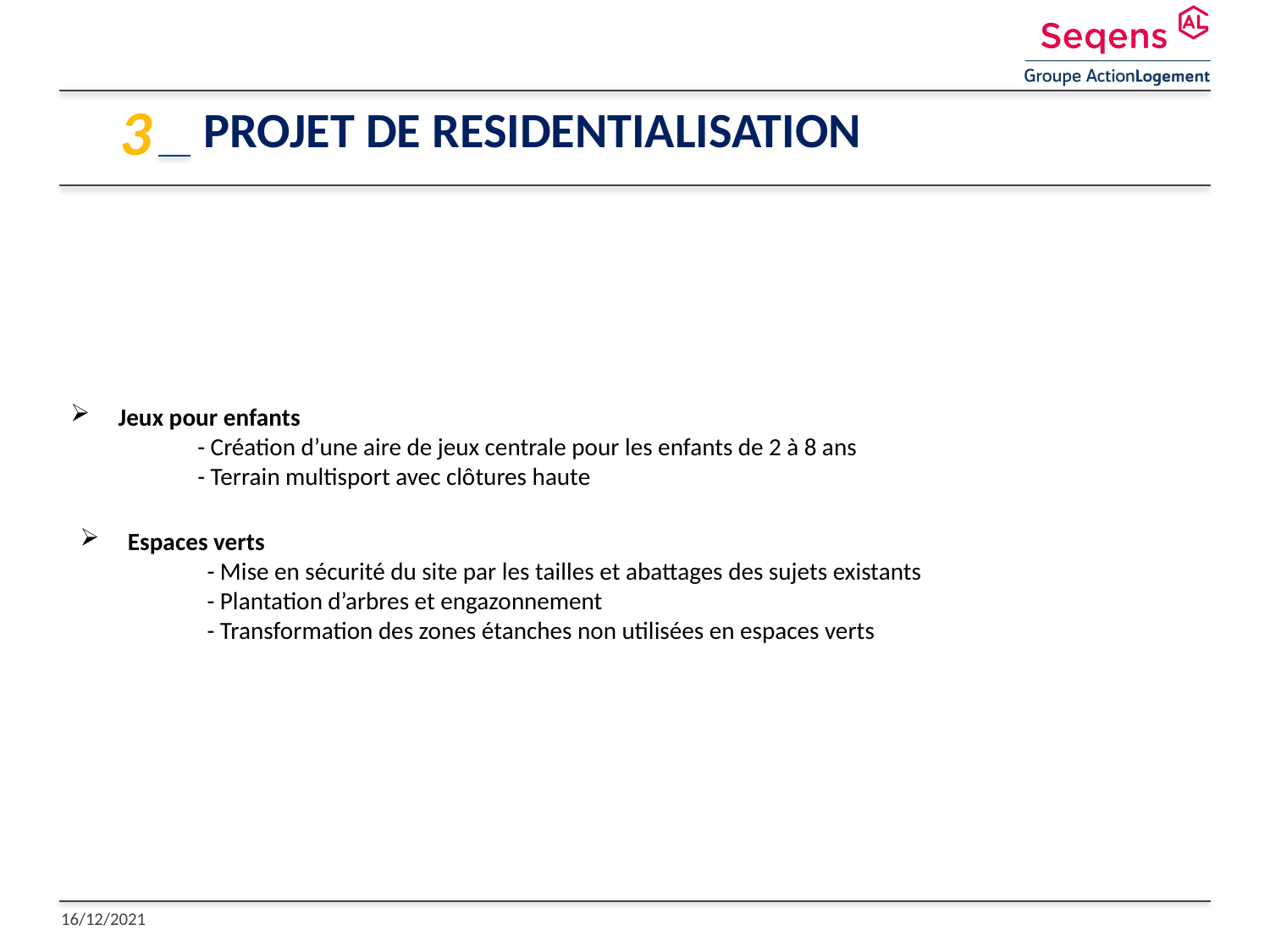

3
PROJET DE RESIDENTIALISATION

Jeux pour enfants
	- Création d’une aire de jeux centrale pour les enfants de 2 à 8 ans
	- Terrain multisport avec clôtures haute
Espaces verts
	- Mise en sécurité du site par les tailles et abattages des sujets existants
	- Plantation d’arbres et engazonnement
	- Transformation des zones étanches non utilisées en espaces verts

16/12/2021